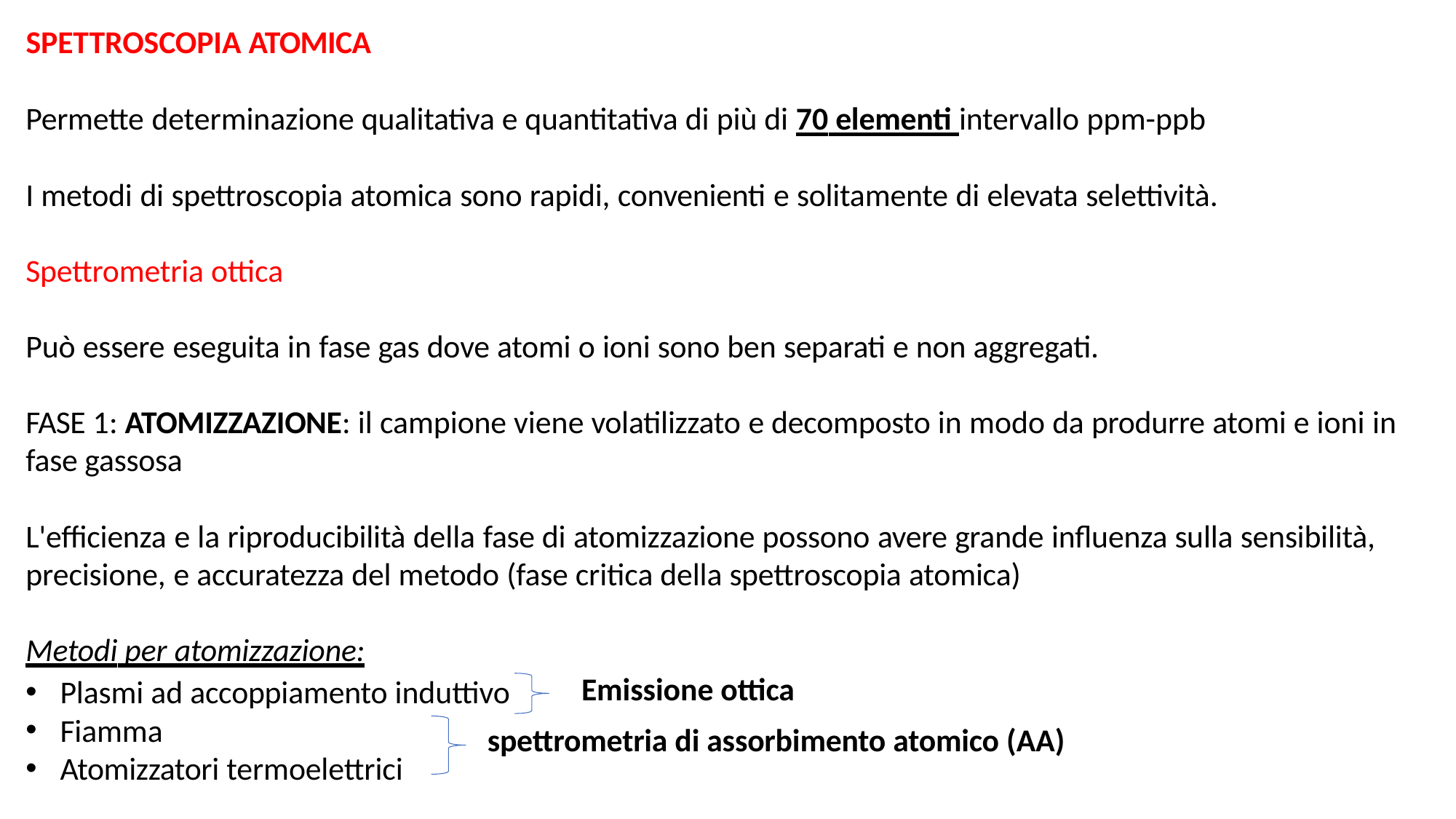

# SPETTROSCOPIA ATOMICA
Permette determinazione qualitativa e quantitativa di più di 70 elementi intervallo ppm-ppb

I metodi di spettroscopia atomica sono rapidi, convenienti e solitamente di elevata selettività.

Spettrometria ottica

Può essere eseguita in fase gas dove atomi o ioni sono ben separati e non aggregati.

FASE 1: ATOMIZZAZIONE: il campione viene volatilizzato e decomposto in modo da produrre atomi e ioni in  fase gassosa

L'efficienza e la riproducibilità della fase di atomizzazione possono avere grande influenza sulla sensibilità,  precisione, e accuratezza del metodo (fase critica della spettroscopia atomica)

Metodi per atomizzazione:
Emissione ottica
Plasmi ad accoppiamento induttivo
Fiamma
Atomizzatori termoelettrici

spettrometria di assorbimento atomico (AA)